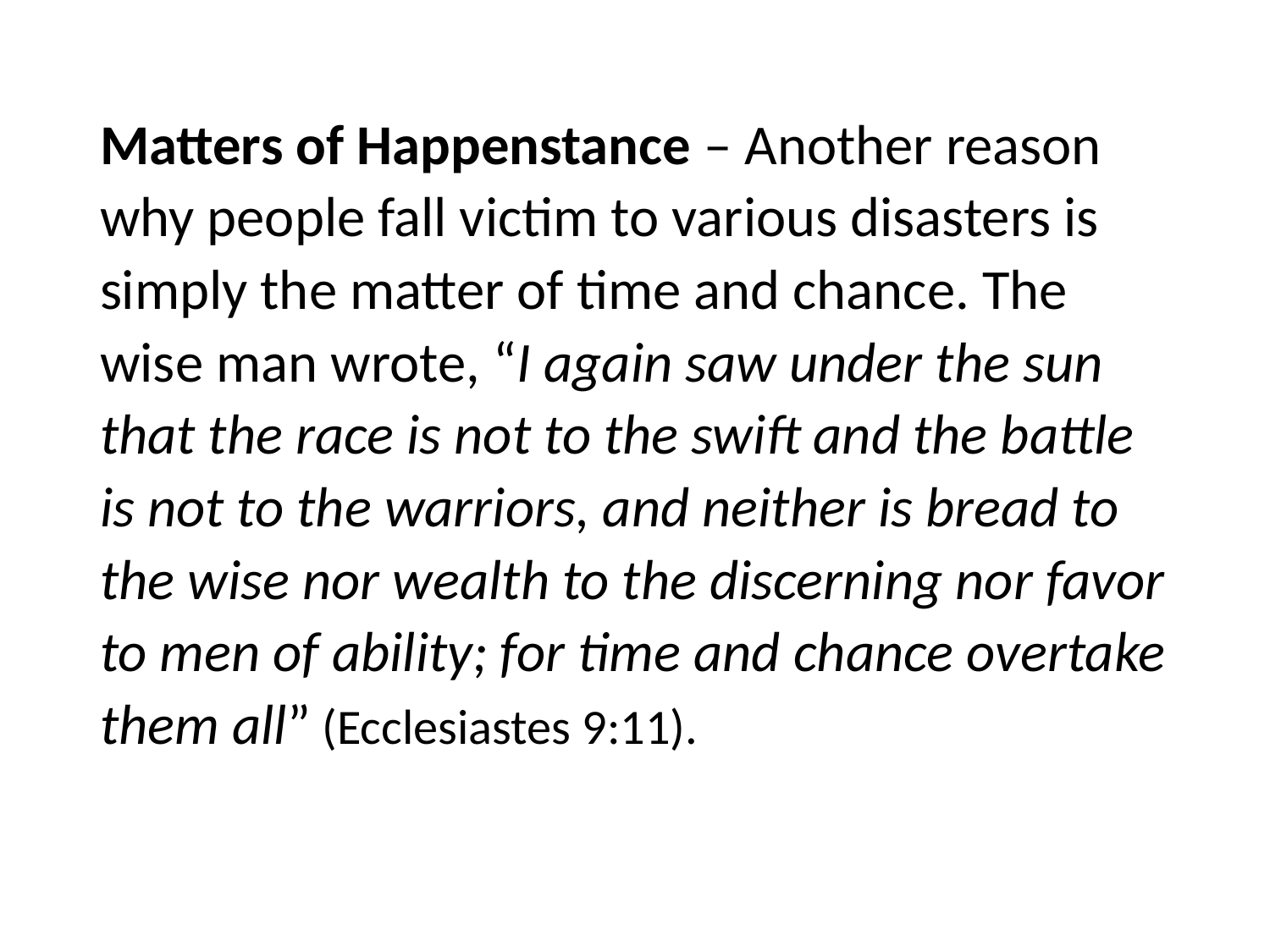

#

Matters of Happenstance – Another reason why people fall victim to various disasters is simply the matter of time and chance. The wise man wrote, “I again saw under the sun that the race is not to the swift and the battle is not to the warriors, and neither is bread to the wise nor wealth to the discerning nor favor to men of ability; for time and chance overtake them all” (Ecclesiastes 9:11).